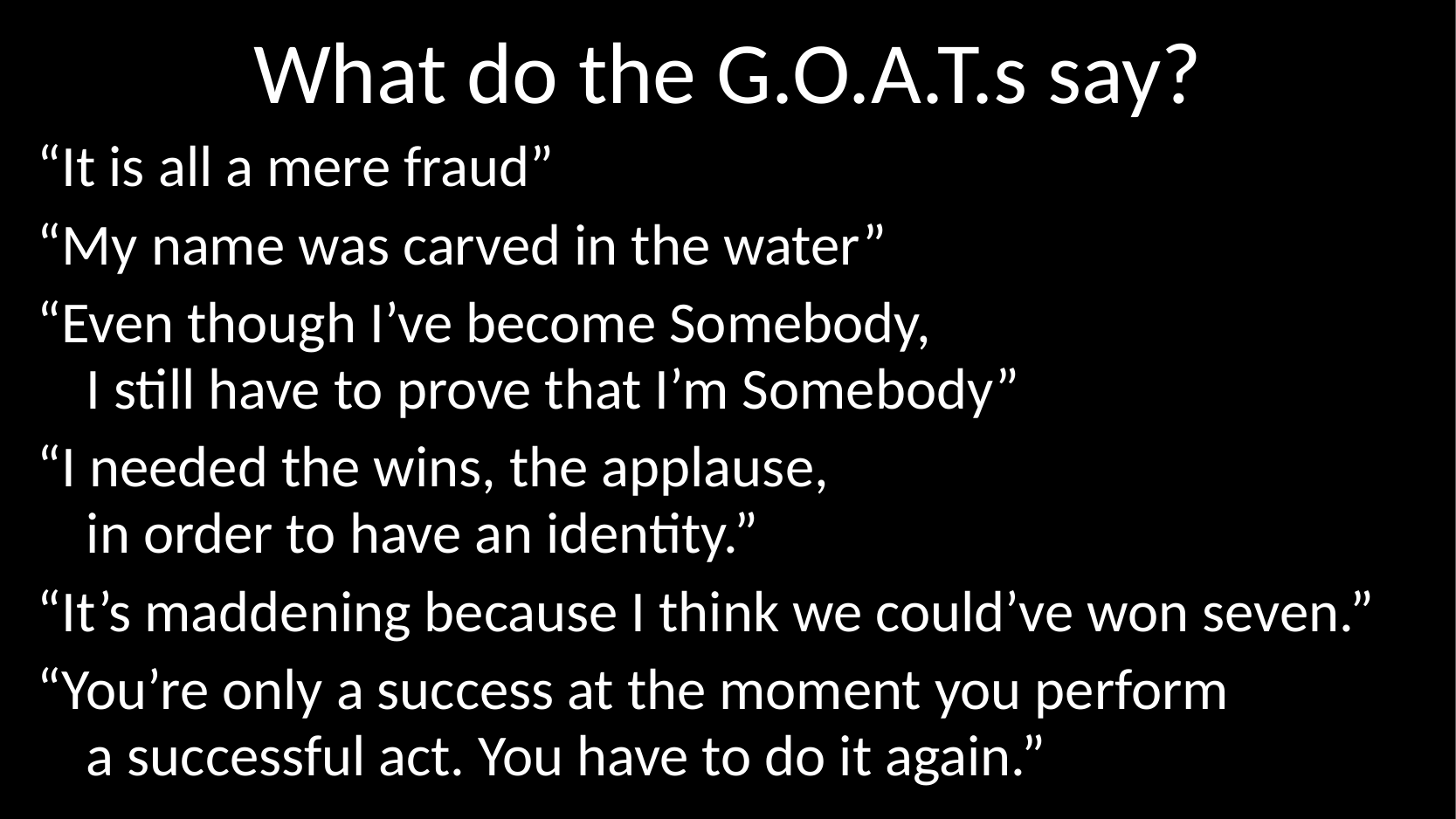

# What do the G.O.A.T.s say?
“It is all a mere fraud”
“My name was carved in the water”
“Even though I’ve become Somebody,
I still have to prove that I’m Somebody”
“I needed the wins, the applause,
in order to have an identity.”
“It’s maddening because I think we could’ve won seven.”
“You’re only a success at the moment you perform
a successful act. You have to do it again.”